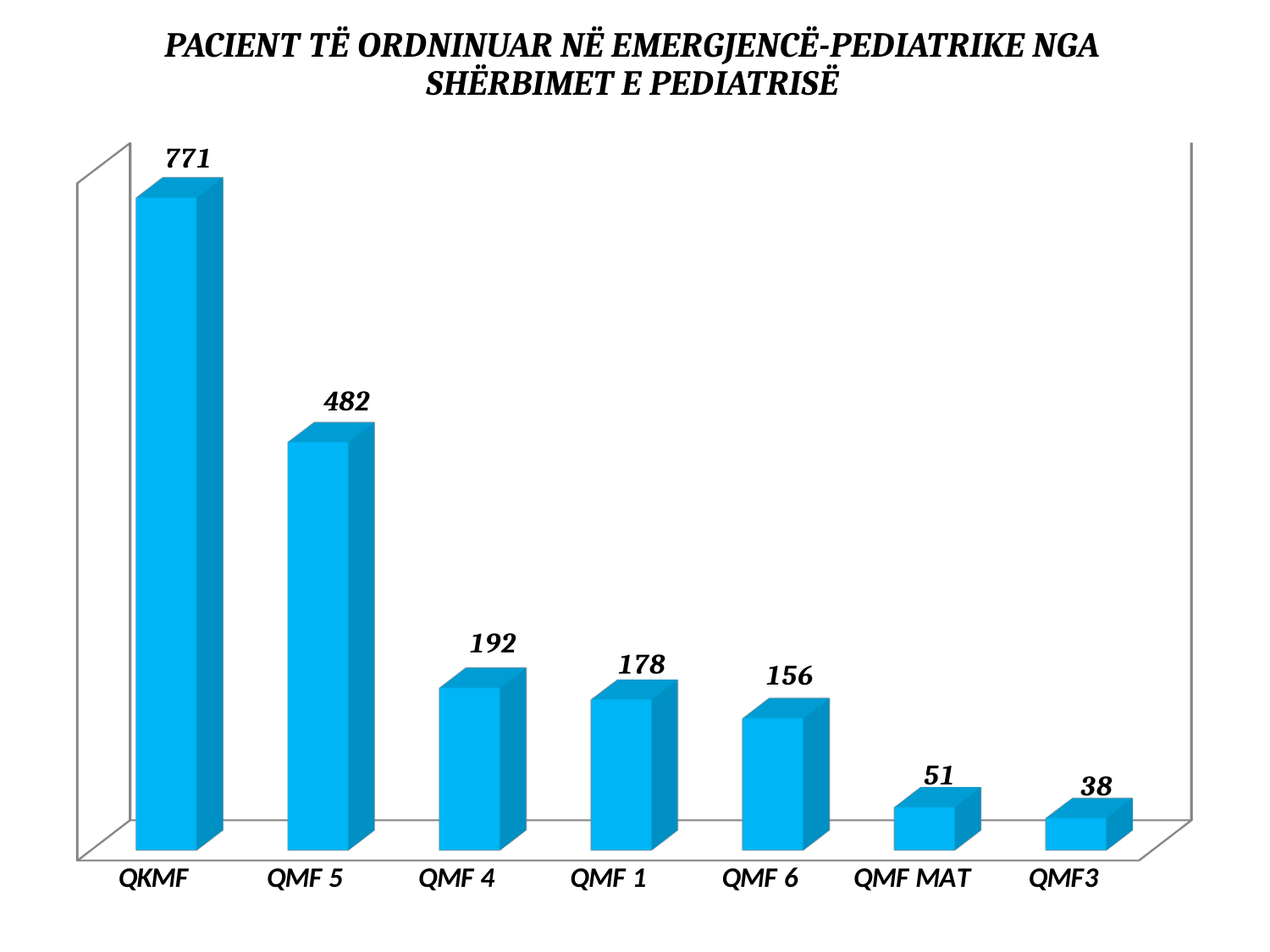

# PACIENT TË ORDNINUAR NË EMERGJENCË-PEDIATRIKE NGA SHËRBIMET E PEDIATRISË

[unsupported chart]